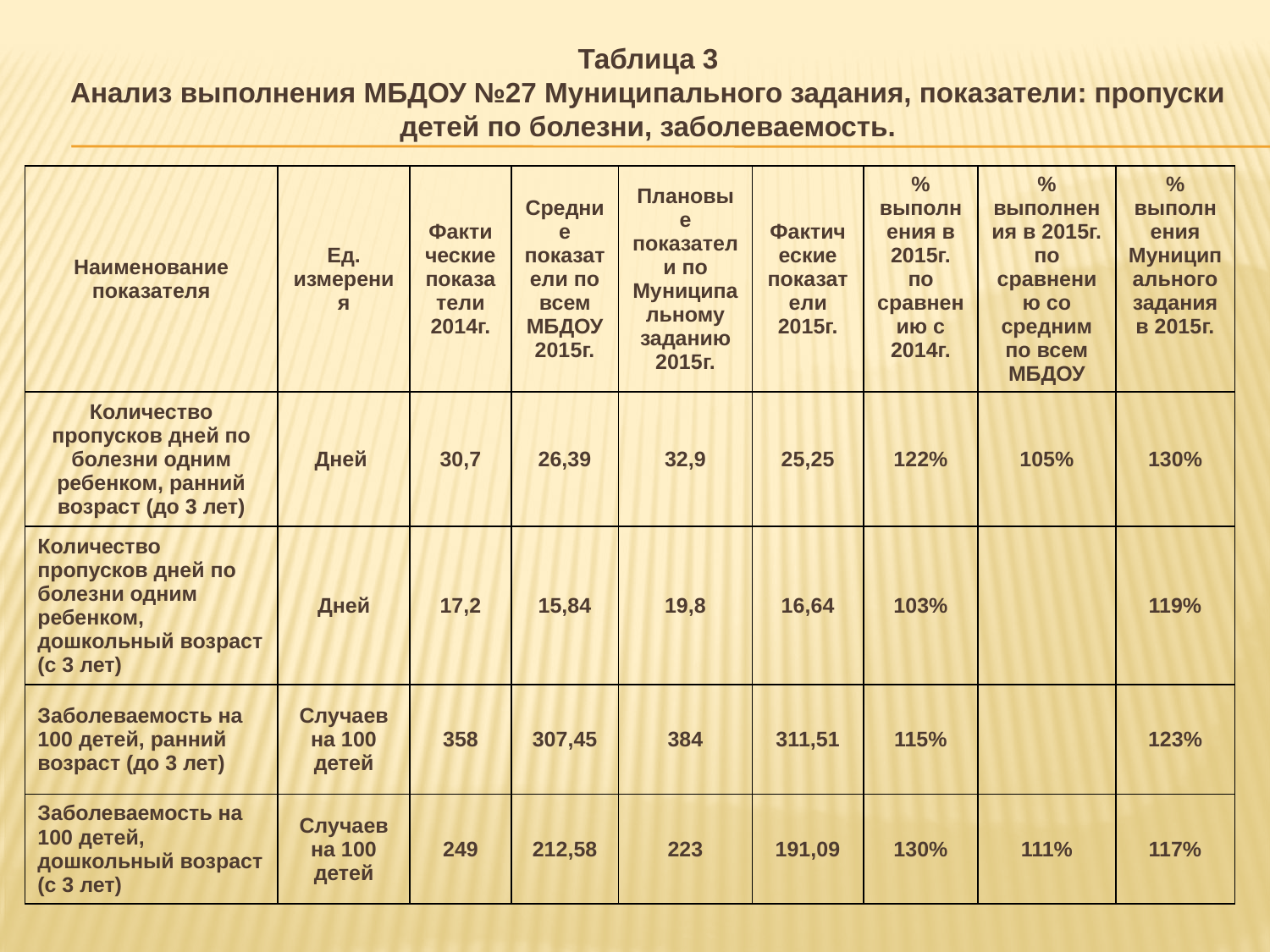

Таблица 3
Анализ выполнения МБДОУ №27 Муниципального задания, показатели: пропуски детей по болезни, заболеваемость.
| Наименование показателя | Ед. измерения | Фактические показатели 2014г. | Средние показатели по всем МБДОУ 2015г. | Плановые показатели по Муниципальному заданию 2015г. | Фактические показатели 2015г. | % выполнения в 2015г. по сравнению с 2014г. | % выполнения в 2015г. по сравнению со средним по всем МБДОУ | % выполнения Муниципального задания в 2015г. |
| --- | --- | --- | --- | --- | --- | --- | --- | --- |
| Количество пропусков дней по болезни одним ребенком, ранний возраст (до 3 лет) | Дней | 30,7 | 26,39 | 32,9 | 25,25 | 122% | 105% | 130% |
| Количество пропусков дней по болезни одним ребенком, дошкольный возраст (с 3 лет) | Дней | 17,2 | 15,84 | 19,8 | 16,64 | 103% |  | 119% |
| Заболеваемость на 100 детей, ранний возраст (до 3 лет) | Случаев на 100 детей | 358 | 307,45 | 384 | 311,51 | 115% |  | 123% |
| Заболеваемость на 100 детей, дошкольный возраст (с 3 лет) | Случаев на 100 детей | 249 | 212,58 | 223 | 191,09 | 130% | 111% | 117% |